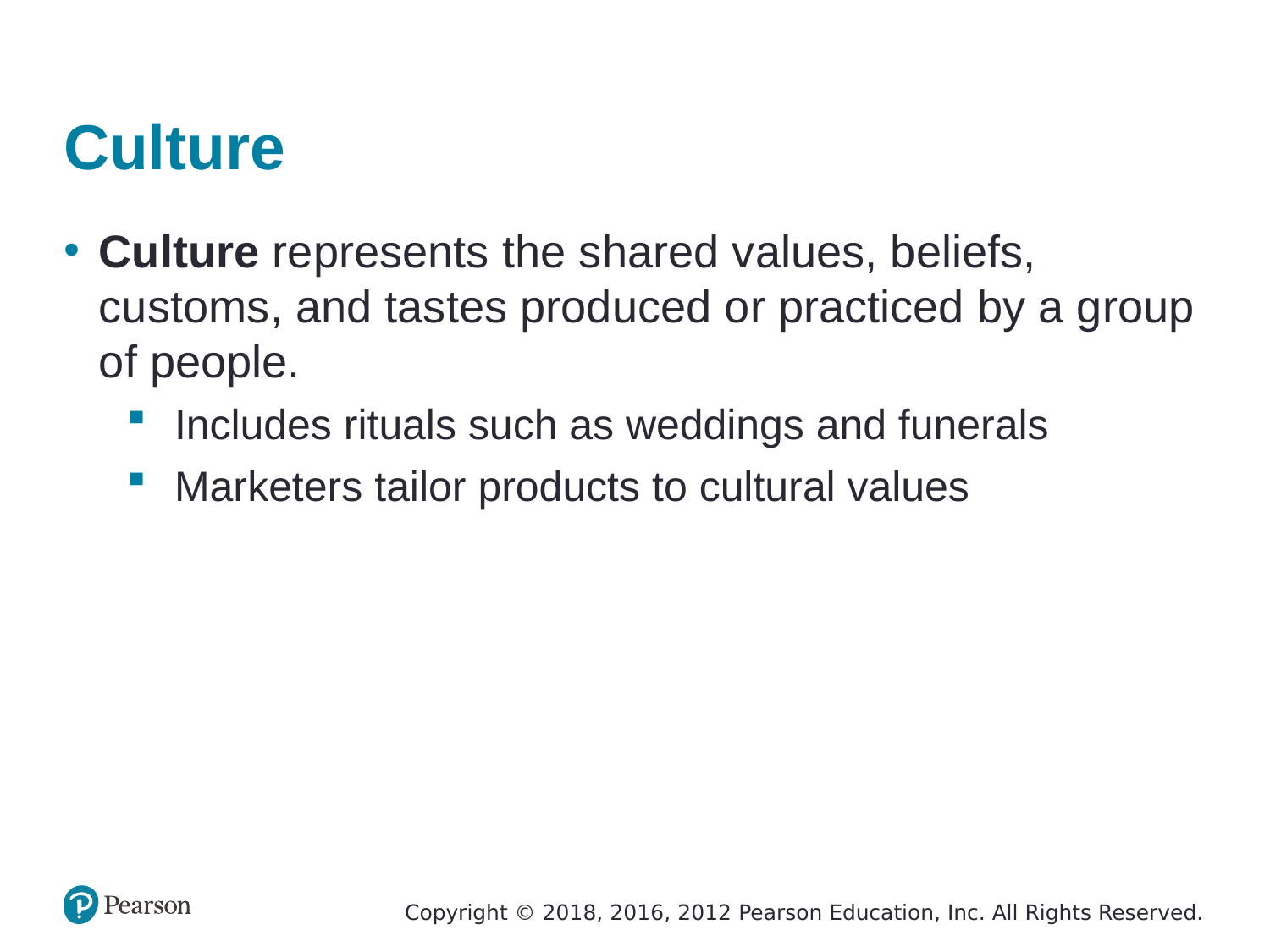

# Culture
Culture represents the shared values, beliefs, customs, and tastes produced or practiced by a group of people.
Includes rituals such as weddings and funerals
Marketers tailor products to cultural values